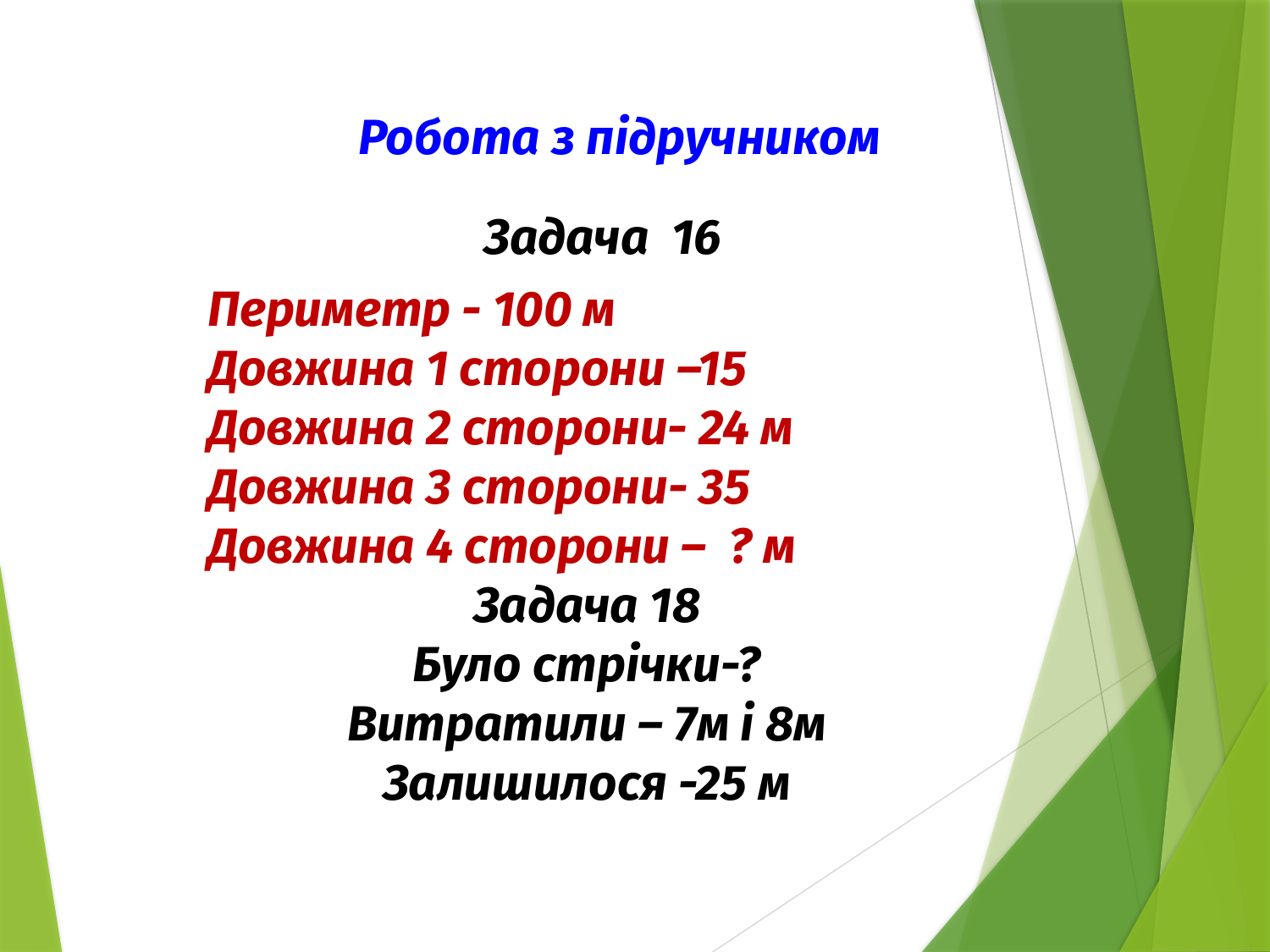

Робота з підручником
                           Задача  16
Периметр - 100 м
Довжина 1 сторони –15
Довжина 2 сторони- 24 м
Довжина 3 сторони- 35
Довжина 4 сторони –  ? м
Задача 18
Було стрічки-?
Витратили – 7м і 8м
Залишилося -25 м